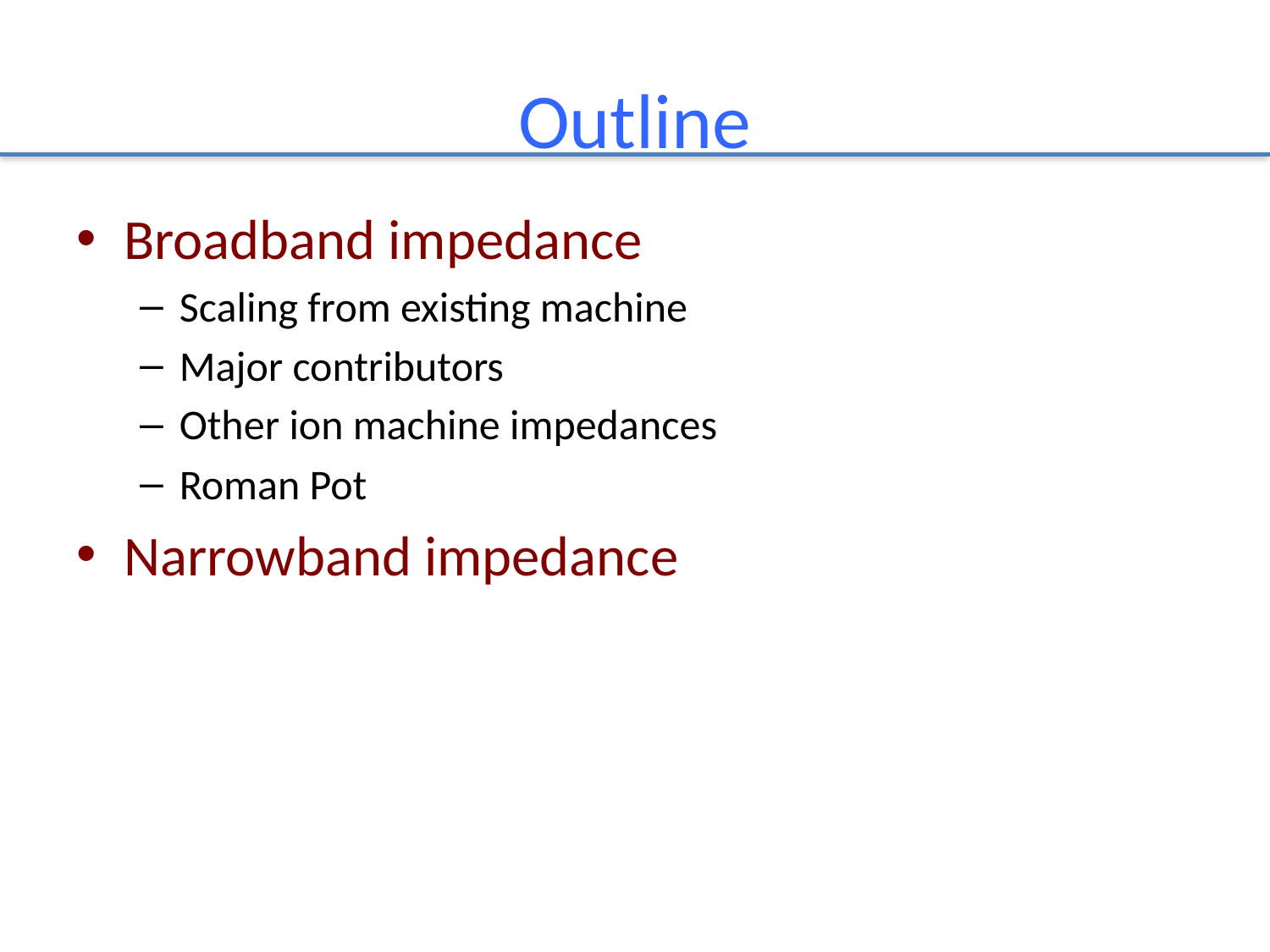

# Outline
Broadband impedance
Scaling from existing machine
Major contributors
Other ion machine impedances
Roman Pot
Narrowband impedance